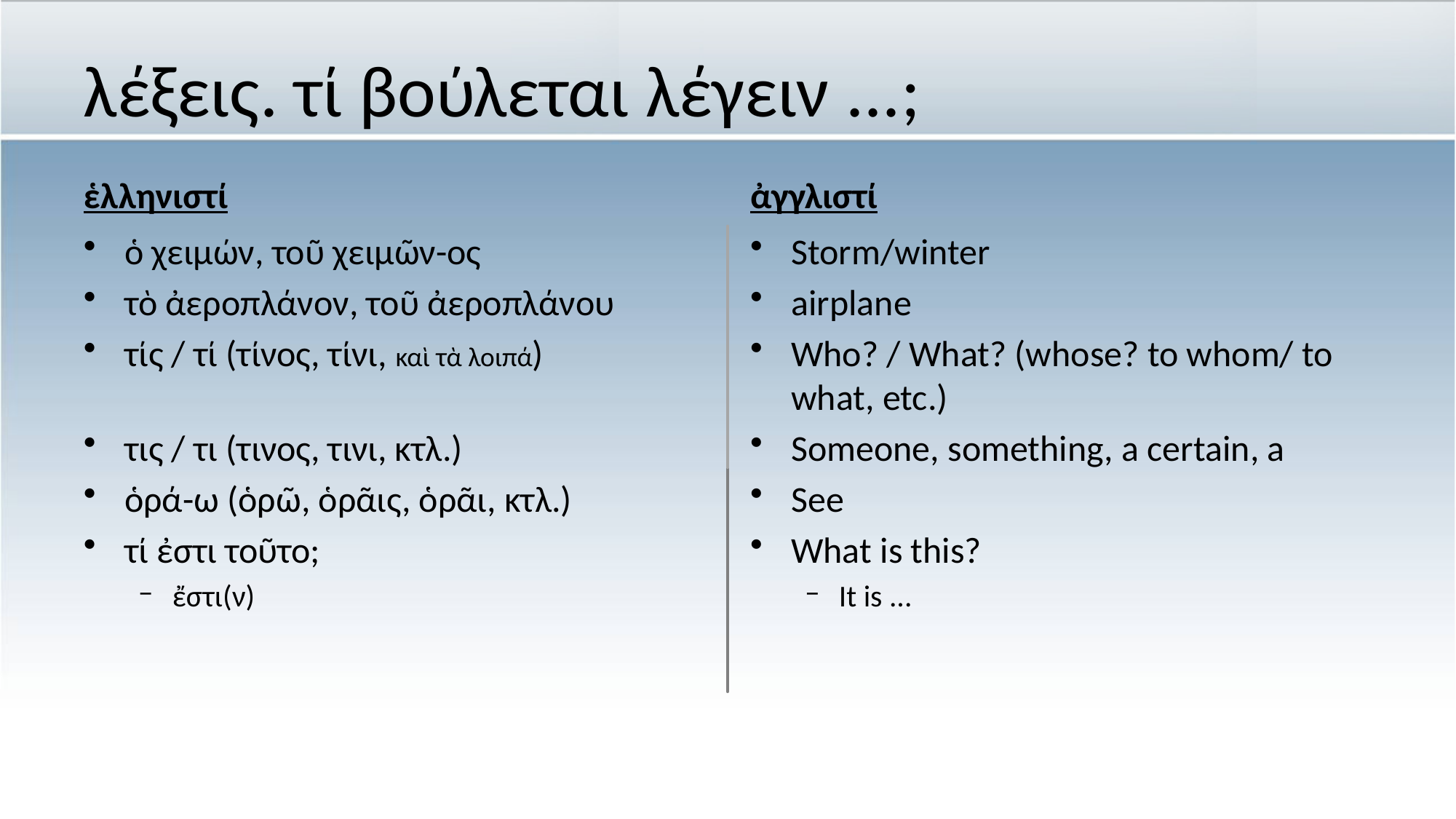

# λέξεις. τί βούλεται λέγειν ...;
ἑλληνιστί
ἀγγλιστί
ὁ χειμών, τοῦ χειμῶν-ος
τὸ ἀεροπλάνον, τοῦ ἀεροπλάνου
τίς / τί (τίνος, τίνι, καὶ τὰ λοιπά)
τις / τι (τινος, τινι, κτλ.)
ὁρά-ω (ὁρῶ, ὁρᾶις, ὁρᾶι, κτλ.)
τί ἐστι τοῦτο;
ἔστι(ν)
Storm/winter
airplane
Who? / What? (whose? to whom/ to what, etc.)
Someone, something, a certain, a
See
What is this?
It is ...